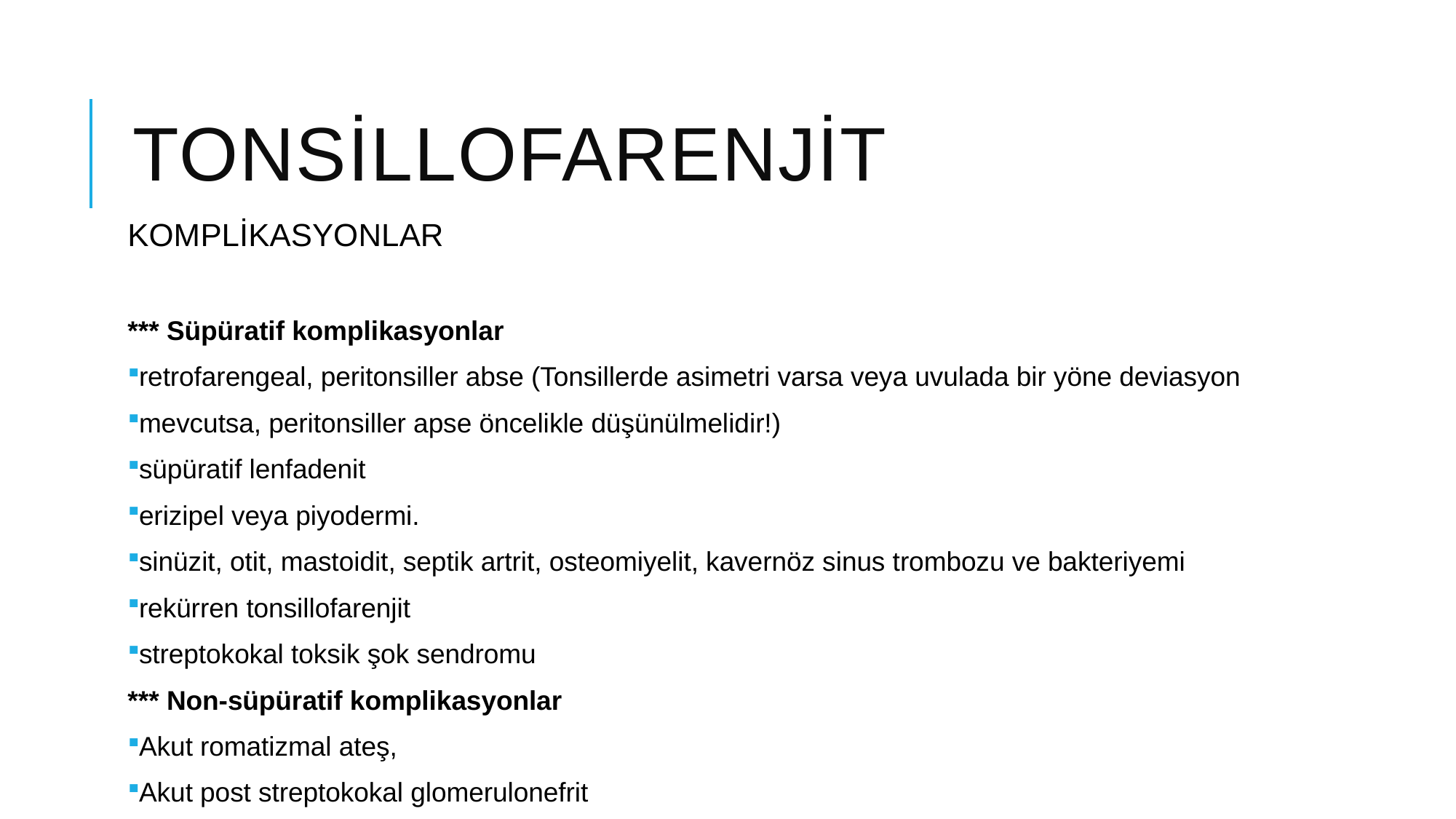

# TONSİLLOFARENJİT
KOMPLİKASYONLAR

*** Süpüratif komplikasyonlar
retrofarengeal, peritonsiller abse (Tonsillerde asimetri varsa veya uvulada bir yöne deviasyon
mevcutsa, peritonsiller apse öncelikle düşünülmelidir!)
süpüratif lenfadenit
erizipel veya piyodermi.
sinüzit, otit, mastoidit, septik artrit, osteomiyelit, kavernöz sinus trombozu ve bakteriyemi
rekürren tonsillofarenjit
streptokokal toksik şok sendromu
*** Non-süpüratif komplikasyonlar
Akut romatizmal ateş,
Akut post streptokokal glomerulonefrit